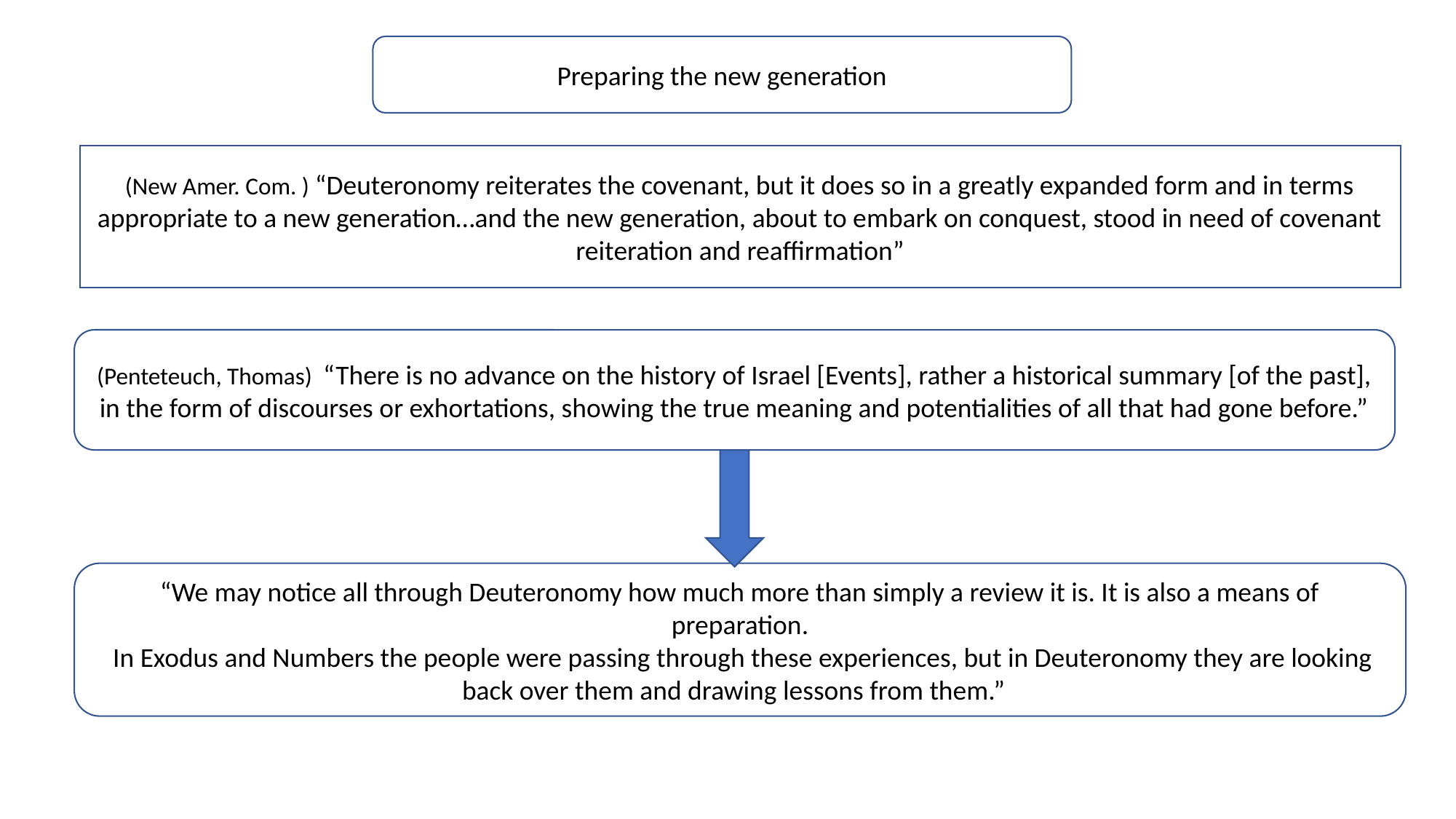

Preparing the new generation
(New Amer. Com. ) “Deuteronomy reiterates the covenant, but it does so in a greatly expanded form and in terms appropriate to a new generation…and the new generation, about to embark on conquest, stood in need of covenant reiteration and reaffirmation”
(Penteteuch, Thomas)  “There is no advance on the history of Israel [Events], rather a historical summary [of the past], in the form of discourses or exhortations, showing the true meaning and potentialities of all that had gone before.”

“We may notice all through Deuteronomy how much more than simply a review it is. It is also a means of preparation.
 In Exodus and Numbers the people were passing through these experiences, but in Deuteronomy they are looking back over them and drawing lessons from them.”